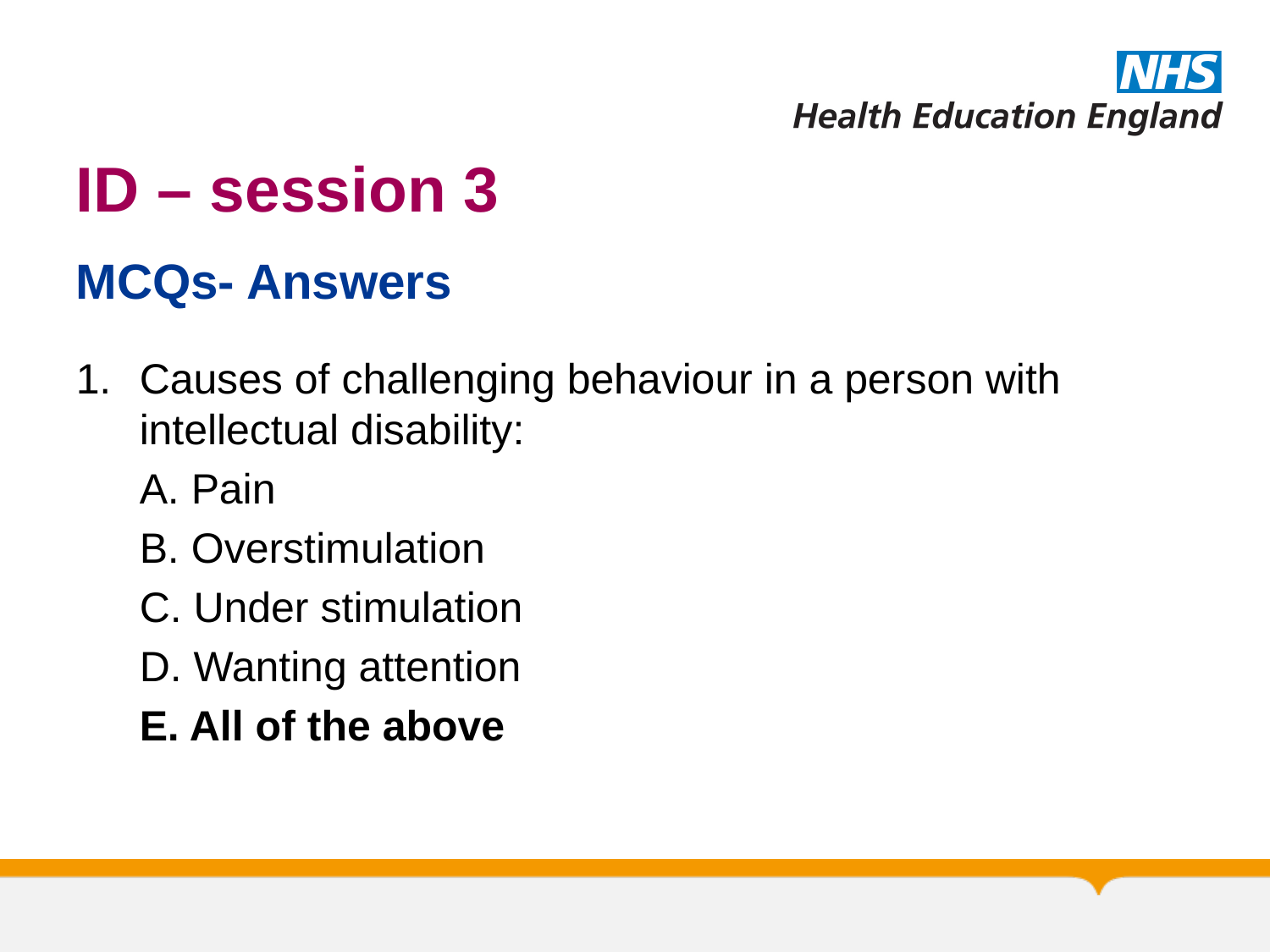

# ID – session 3
MCQs- Answers
Causes of challenging behaviour in a person with intellectual disability:
A. Pain
B. Overstimulation
C. Under stimulation
D. Wanting attention
E. All of the above